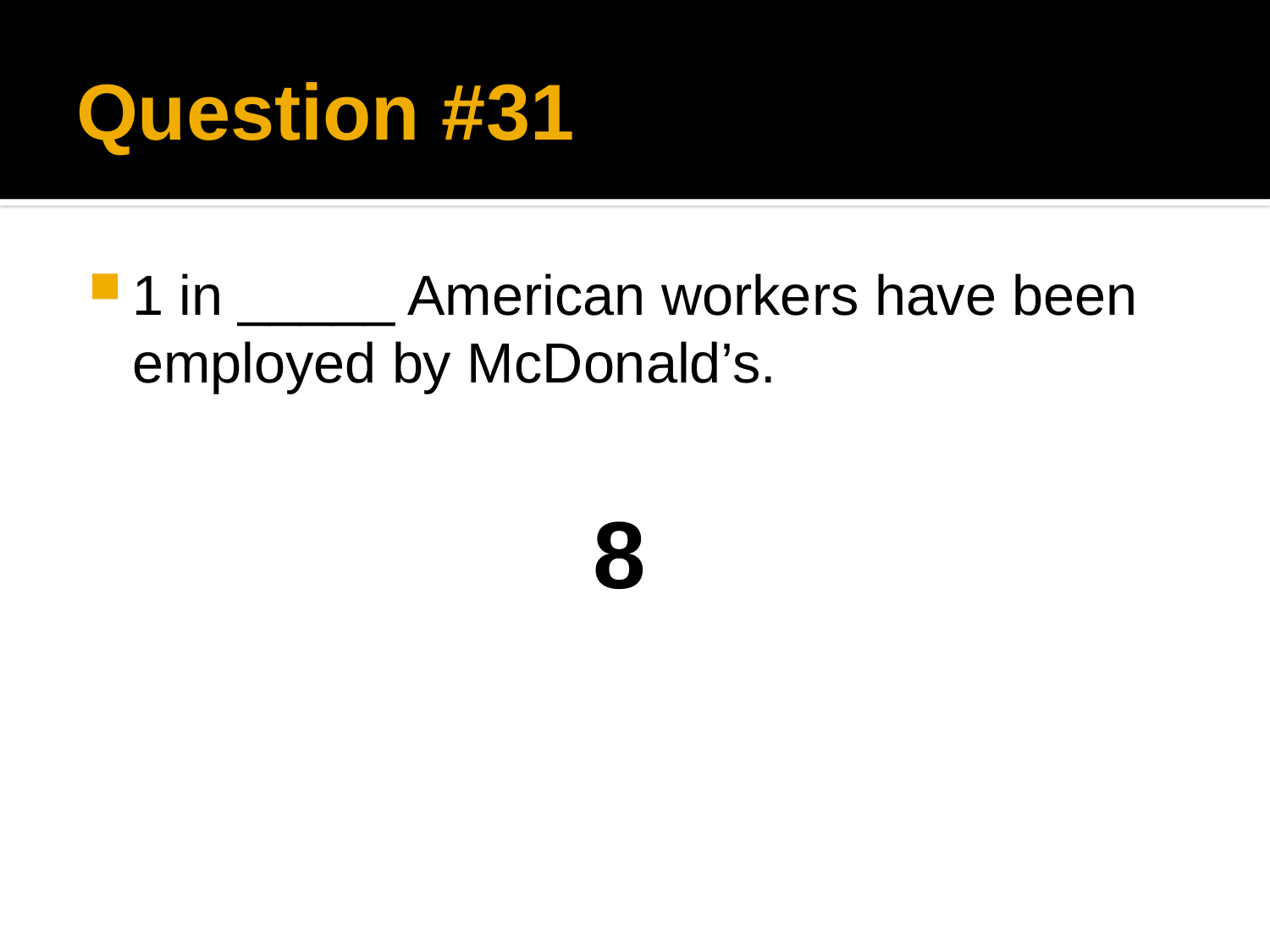

# Question #31
1 in _____ American workers have been employed by McDonald’s.

8